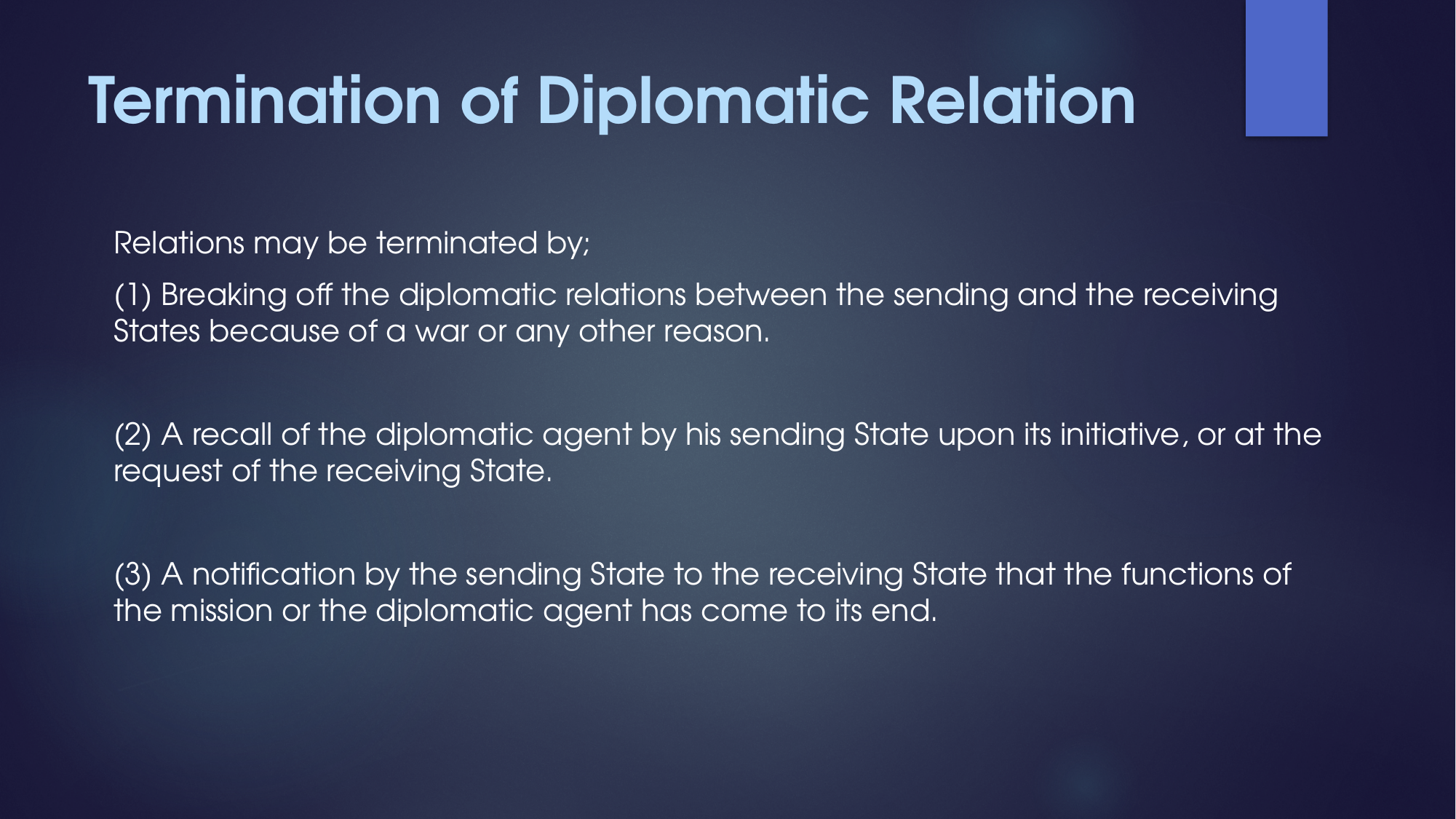

# Termination of Diplomatic Relation
Relations may be terminated by;
(1) Breaking off the diplomatic relations between the sending and the receiving States because of a war or any other reason.

(2) A recall of the diplomatic agent by his sending State upon its initiative, or at the request of the receiving State.

(3) A notification by the sending State to the receiving State that the functions of the mission or the diplomatic agent has come to its end.